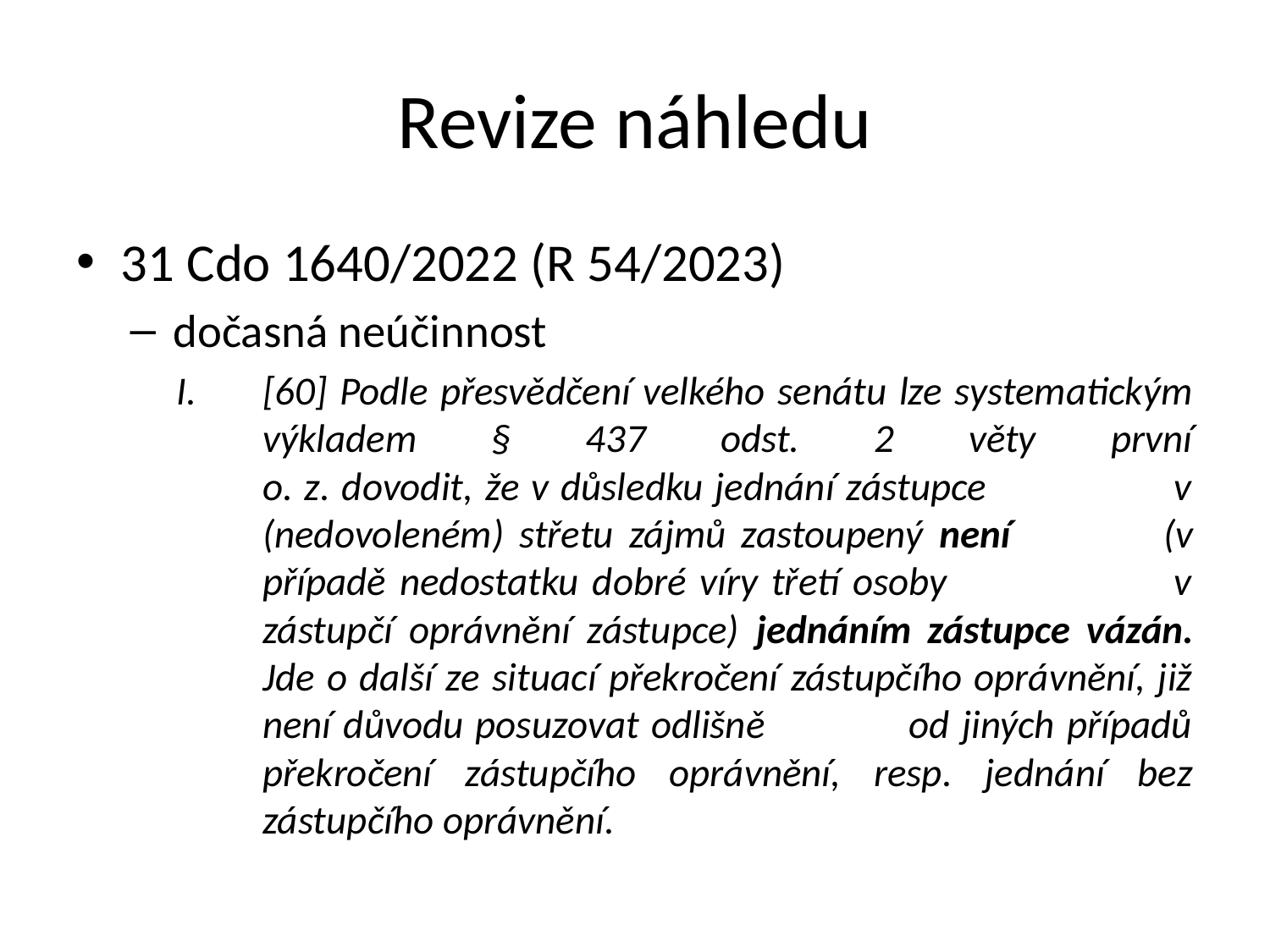

# Revize náhledu
31 Cdo 1640/2022 (R 54/2023)
dočasná neúčinnost
[60] Podle přesvědčení velkého senátu lze systematickým výkladem § 437 odst. 2 věty první
o. z. dovodit, že v důsledku jednání zástupce                v (nedovoleném) střetu zájmů zastoupený není          (v případě nedostatku dobré víry třetí osoby                 v zástupčí oprávnění zástupce) jednáním zástupce vázán. Jde o další ze situací překročení zástupčího oprávnění, již není důvodu posuzovat odlišně            od jiných případů překročení zástupčího oprávnění, resp. jednání bez zástupčího oprávnění.